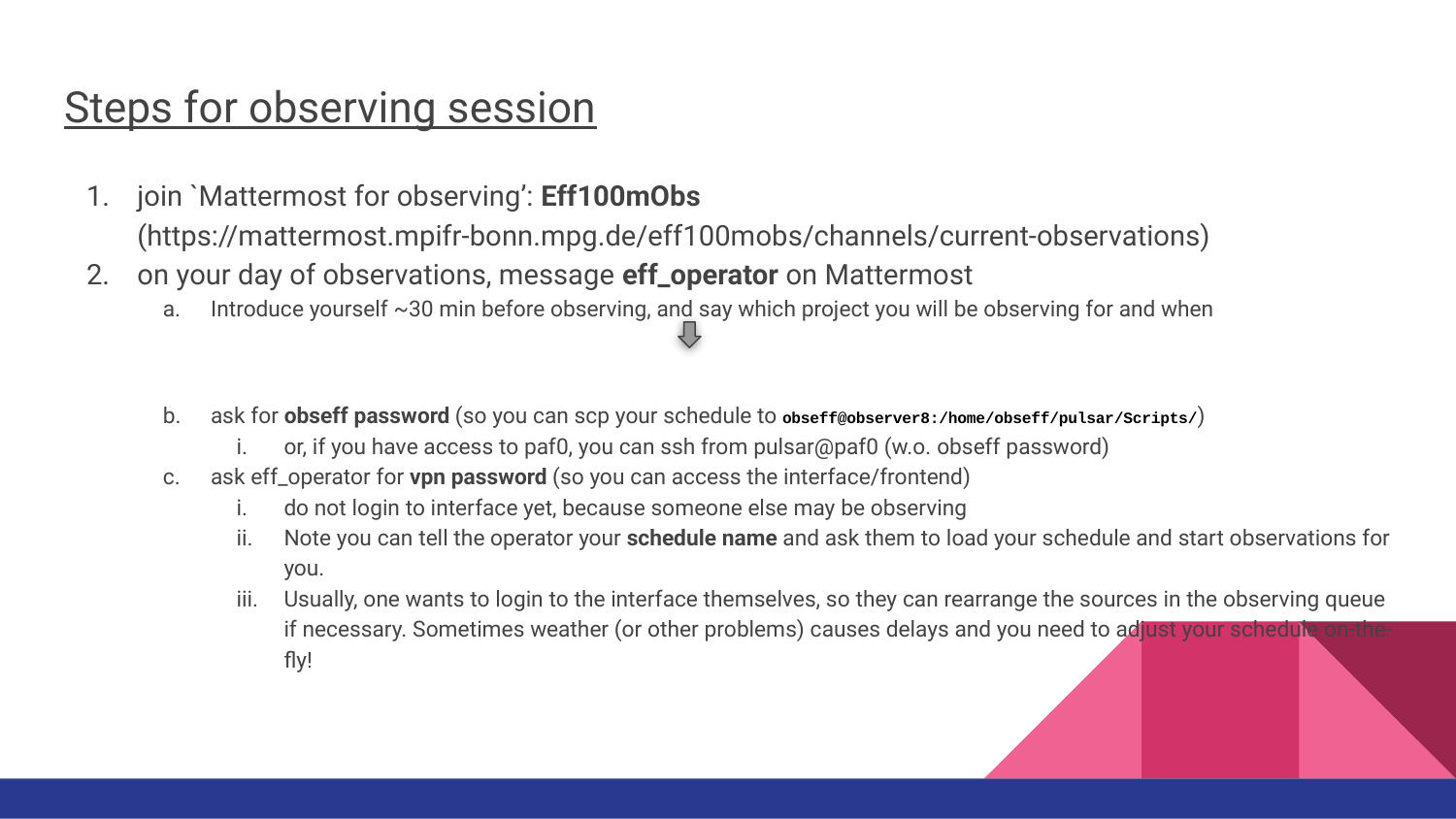

# Steps for observing session
join `Mattermost for observing’: Eff100mObs (https://mattermost.mpifr-bonn.mpg.de/eff100mobs/channels/current-observations)
on your day of observations, message eff_operator on Mattermost
Introduce yourself ~30 min before observing, and say which project you will be observing for and when

ask for obseff password (so you can scp your schedule to obseff@observer8:/home/obseff/pulsar/Scripts/)
or, if you have access to paf0, you can ssh from pulsar@paf0 (w.o. obseff password)
ask eff_operator for vpn password (so you can access the interface/frontend)
do not login to interface yet, because someone else may be observing
Note you can tell the operator your schedule name and ask them to load your schedule and start observations for you.
Usually, one wants to login to the interface themselves, so they can rearrange the sources in the observing queue if necessary. Sometimes weather (or other problems) causes delays and you need to adjust your schedule on-the-fly!